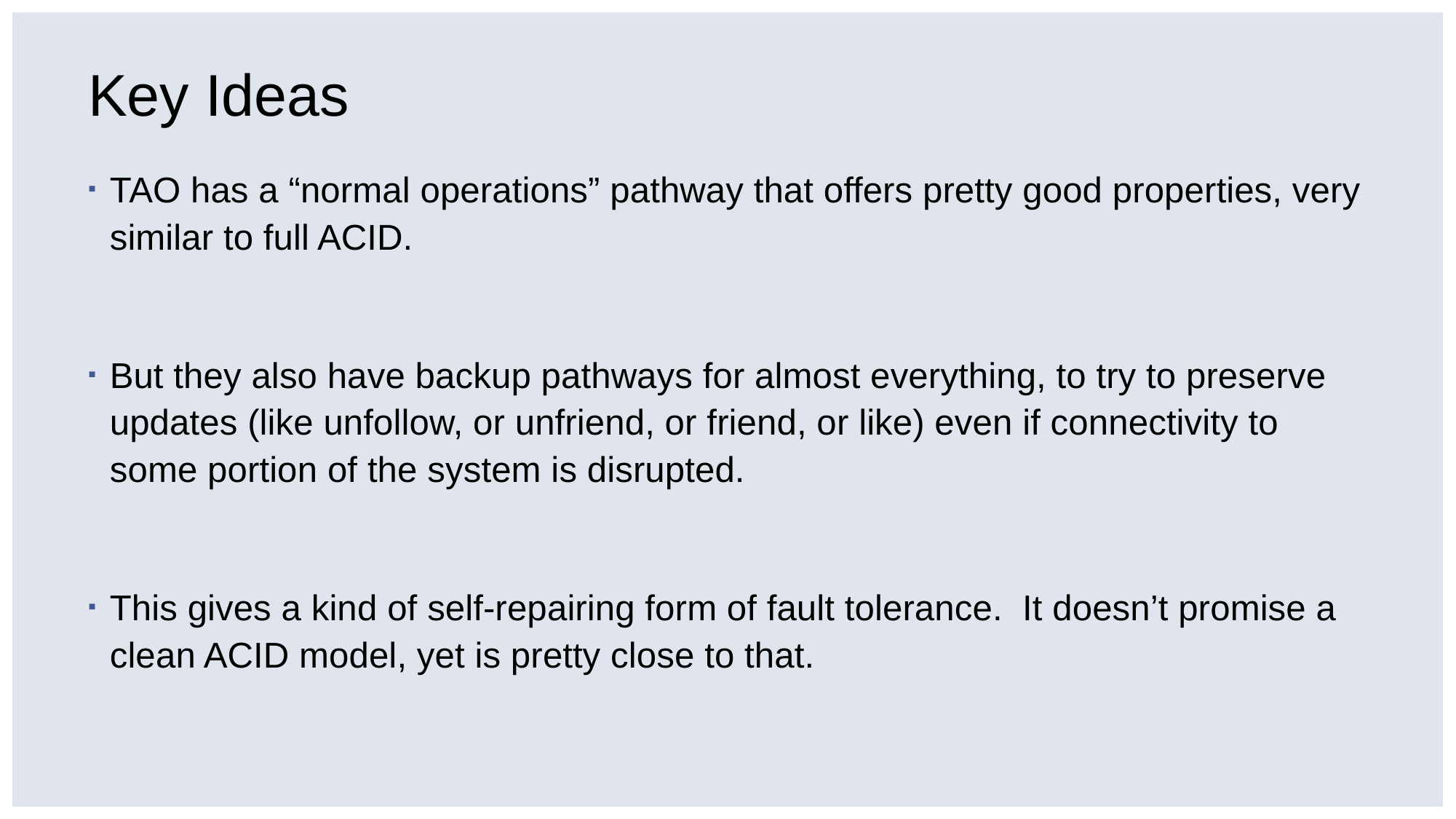

# Key Ideas
TAO has a “normal operations” pathway that offers pretty good properties, very similar to full ACID.

But they also have backup pathways for almost everything, to try to preserve updates (like unfollow, or unfriend, or friend, or like) even if connectivity to some portion of the system is disrupted.

This gives a kind of self-repairing form of fault tolerance.  It doesn’t promise a clean ACID model, yet is pretty close to that.